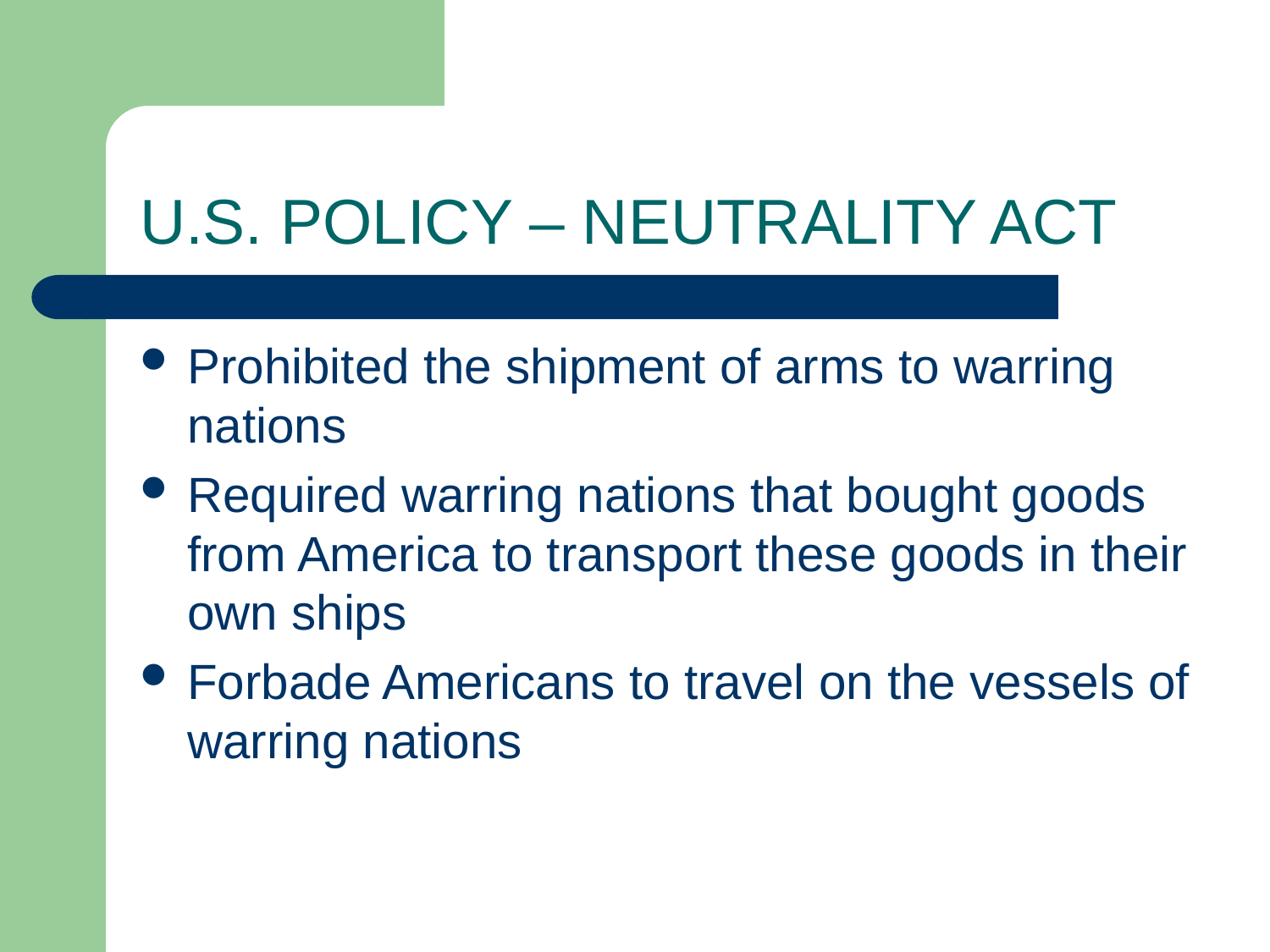

# U.S. POLICY – NEUTRALITY ACT
Prohibited the shipment of arms to warring nations
Required warring nations that bought goods from America to transport these goods in their own ships
Forbade Americans to travel on the vessels of warring nations